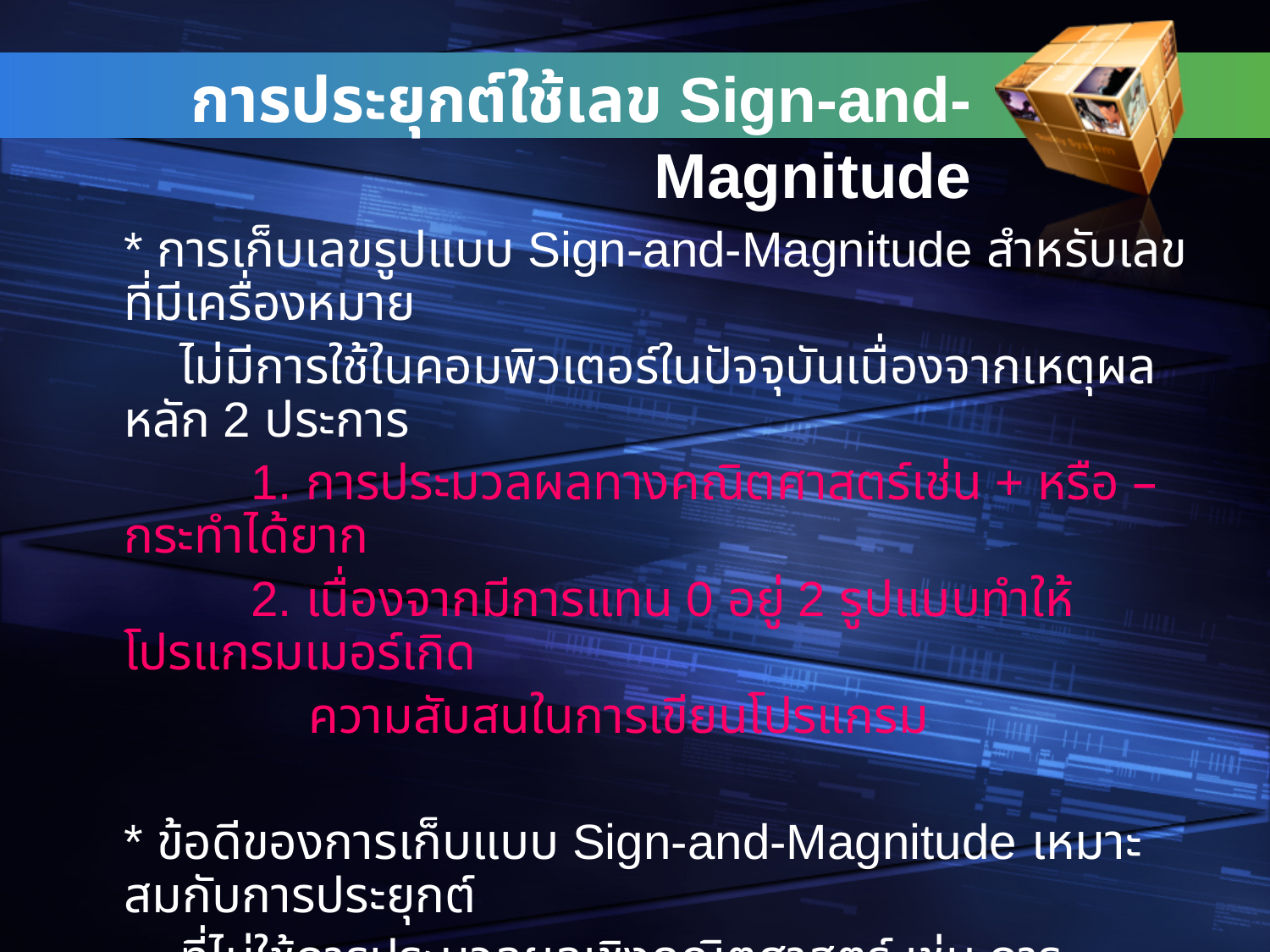

# การประยุกต์ใช้เลข Sign-and-Magnitude
	* การเก็บเลขรูปแบบ Sign-and-Magnitude สำหรับเลขที่มีเครื่องหมาย
        ไม่มีการใช้ในคอมพิวเตอร์ในปัจจุบันเนื่องจากเหตุผลหลัก 2 ประการ
		1. การประมวลผลทางคณิตศาสตร์เช่น + หรือ – กระทำได้ยาก
		2. เนื่องจากมีการแทน 0 อยู่ 2 รูปแบบทำให้โปรแกรมเมอร์เกิด
                  ความสับสนในการเขียนโปรแกรม

	* ข้อดีของการเก็บแบบ Sign-and-Magnitude เหมาะสมกับการประยุกต์
        ที่ไม่ใช้การประมวลผลเชิงคณิตศาสตร์ เช่น การเปลี่ยนสัญญาณจาก
        Analog เป็นสัญญาณ Digital  เป็นต้น